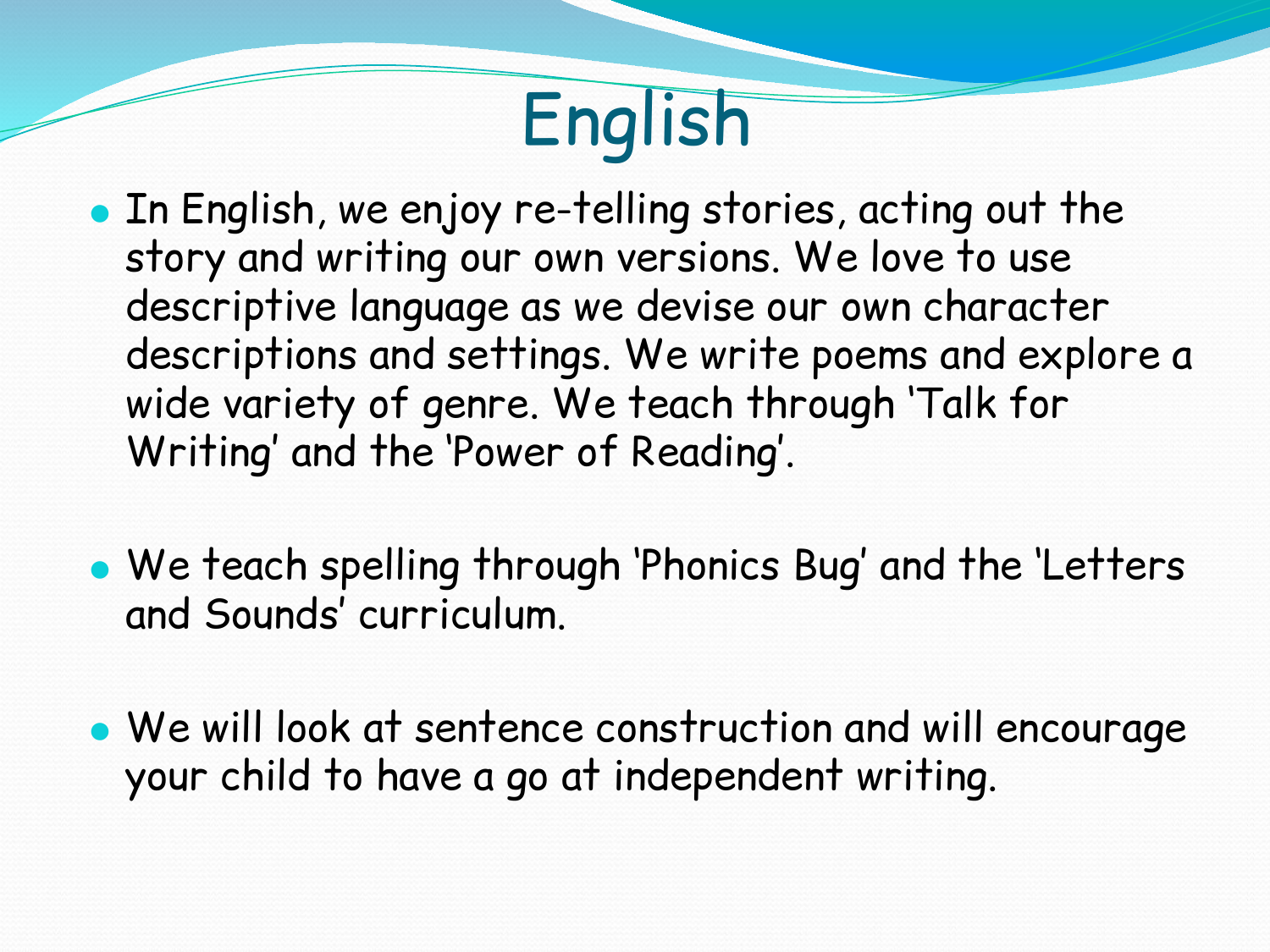

# English
In English, we enjoy re-telling stories, acting out the story and writing our own versions. We love to use descriptive language as we devise our own character descriptions and settings. We write poems and explore a wide variety of genre. We teach through ‘Talk for Writing’ and the ‘Power of Reading’.

We teach spelling through ‘Phonics Bug’ and the ‘Letters and Sounds’ curriculum.

We will look at sentence construction and will encourage your child to have a go at independent writing.